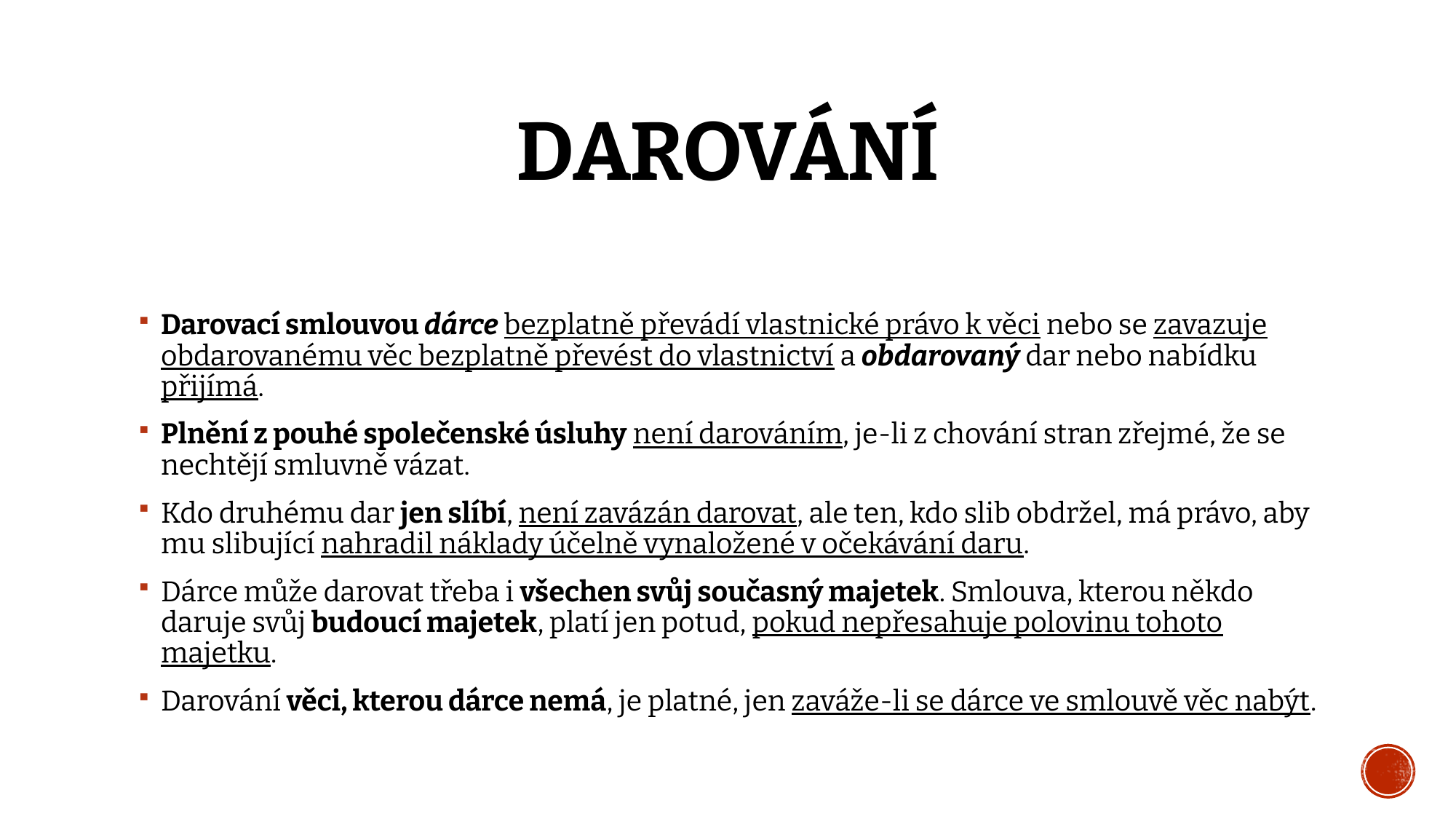

# Darování

Darovací smlouvou dárce bezplatně převádí vlastnické právo k věci nebo se zavazuje obdarovanému věc bezplatně převést do vlastnictví a obdarovaný dar nebo nabídku přijímá.
Plnění z pouhé společenské úsluhy není darováním, je-li z chování stran zřejmé, že se nechtějí smluvně vázat.
Kdo druhému dar jen slíbí, není zavázán darovat, ale ten, kdo slib obdržel, má právo, aby mu slibující nahradil náklady účelně vynaložené v očekávání daru.
Dárce může darovat třeba i všechen svůj současný majetek. Smlouva, kterou někdo daruje svůj budoucí majetek, platí jen potud, pokud nepřesahuje polovinu tohoto majetku.
Darování věci, kterou dárce nemá, je platné, jen zaváže-li se dárce ve smlouvě věc nabýt.